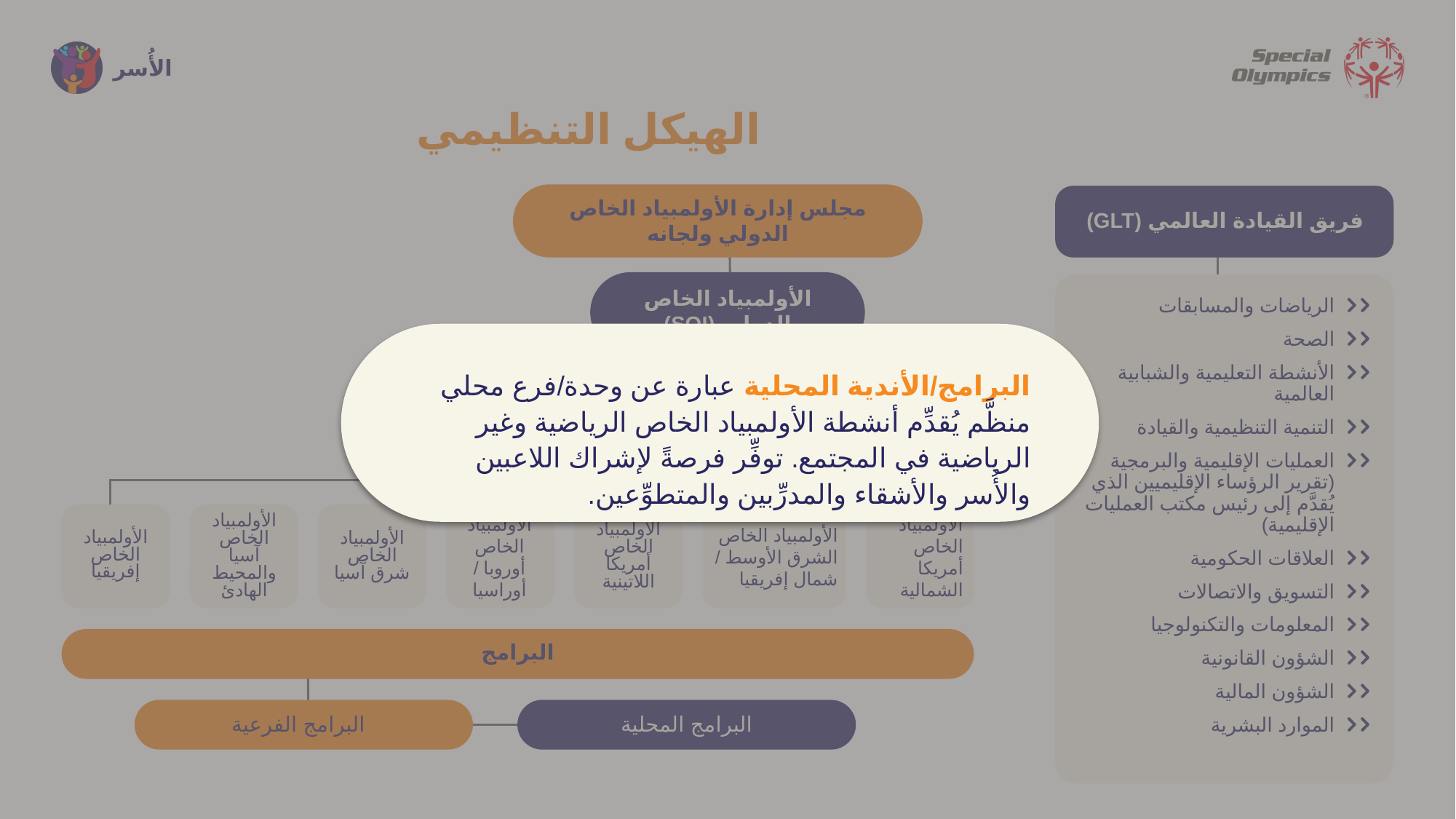

الهيكل التنظيمي

مجلس إدارة الأولمبياد الخاص الدولي ولجانه
فريق القيادة العالمي (GLT)

الأولمبياد الخاص الدولي (SOI)
الرياضات والمسابقات
الصحة
الأنشطة التعليمية والشبابية العالمية
التنمية التنظيمية والقيادة
العمليات الإقليمية والبرمجية (تقرير الرؤساء الإقليميين الذي يُقدَّم إلى رئيس مكتب العمليات الإقليمية)
العلاقات الحكومية
التسويق والاتصالات
المعلومات والتكنولوجيا
الشؤون القانونية
الشؤون المالية
الموارد البشرية

البرامج/الأندية المحلية عبارة عن وحدة/فرع محلي منظَّم يُقدِّم أنشطة الأولمبياد الخاص الرياضية وغير الرياضية في المجتمع. توفِّر فرصةً لإشراك اللاعبين والأُسر والأشقاء والمدرِّبين والمتطوِّعين.

الرؤساء الإقليميون والمديرون الإداريون)

الأولمبياد الخاص آسيا والمحيط الهادئ
الأولمبياد الخاص أوروبا / أوراسيا
الأولمبياد الخاص الشرق الأوسط / شمال إفريقيا
الأولمبياد الخاص أمريكا الشمالية
الأولمبياد الخاص شرق آسيا
الأولمبياد الخاص أمريكا اللاتينية
الأولمبياد الخاص إفريقيا

البرامج

البرامج الفرعية
البرامج المحلية